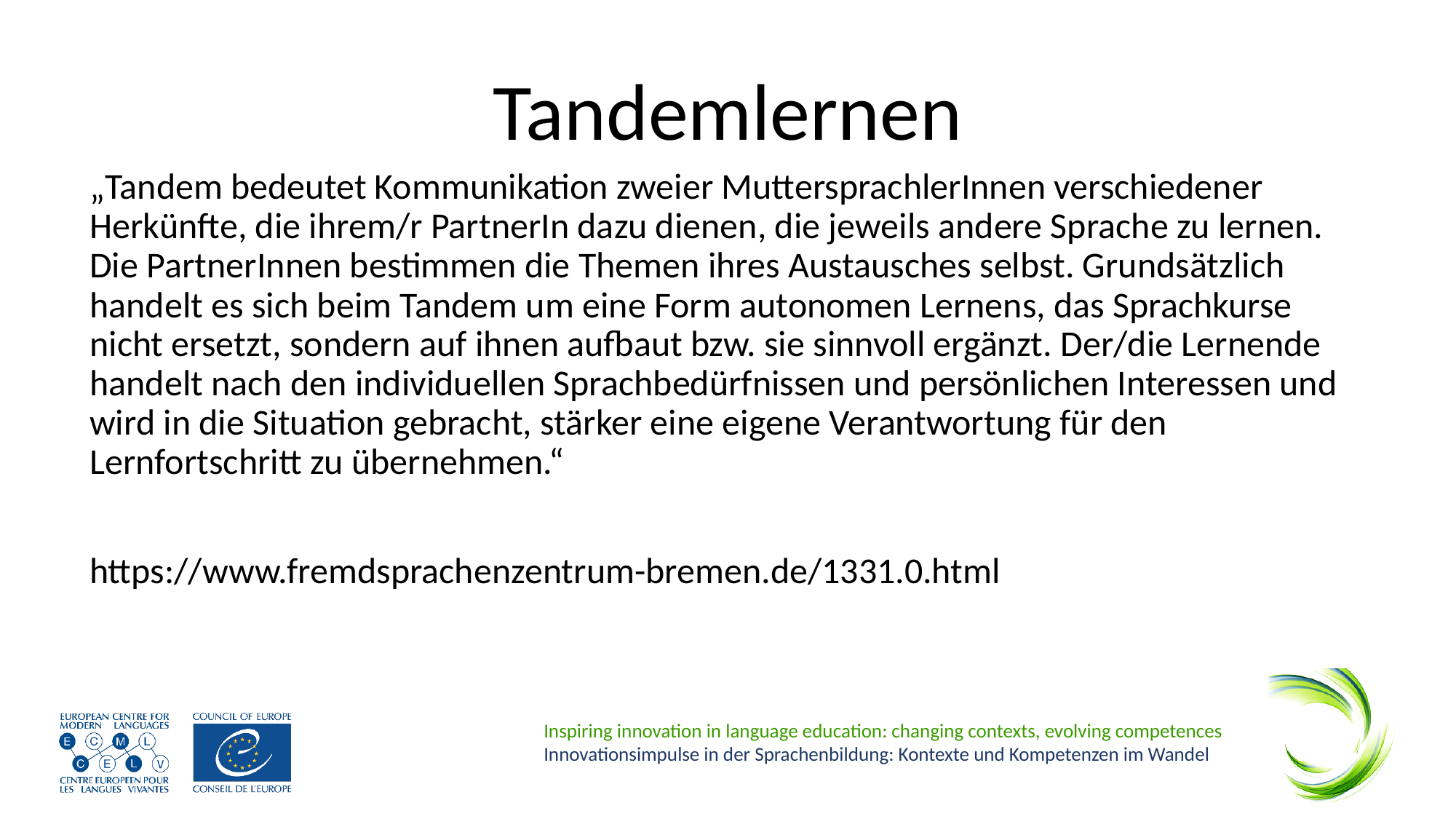

# Tandemlernen
„Tandem bedeutet Kommunikation zweier MuttersprachlerInnen verschiedener Herkünfte, die ihrem/r PartnerIn dazu dienen, die jeweils andere Sprache zu lernen. Die PartnerInnen bestimmen die Themen ihres Austausches selbst. Grundsätzlich handelt es sich beim Tandem um eine Form autonomen Lernens, das Sprachkurse nicht ersetzt, sondern auf ihnen aufbaut bzw. sie sinnvoll ergänzt. Der/die Lernende handelt nach den individuellen Sprachbedürfnissen und persönlichen Interessen und wird in die Situation gebracht, stärker eine eigene Verantwortung für den Lernfortschritt zu übernehmen.“

https://www.fremdsprachenzentrum-bremen.de/1331.0.html